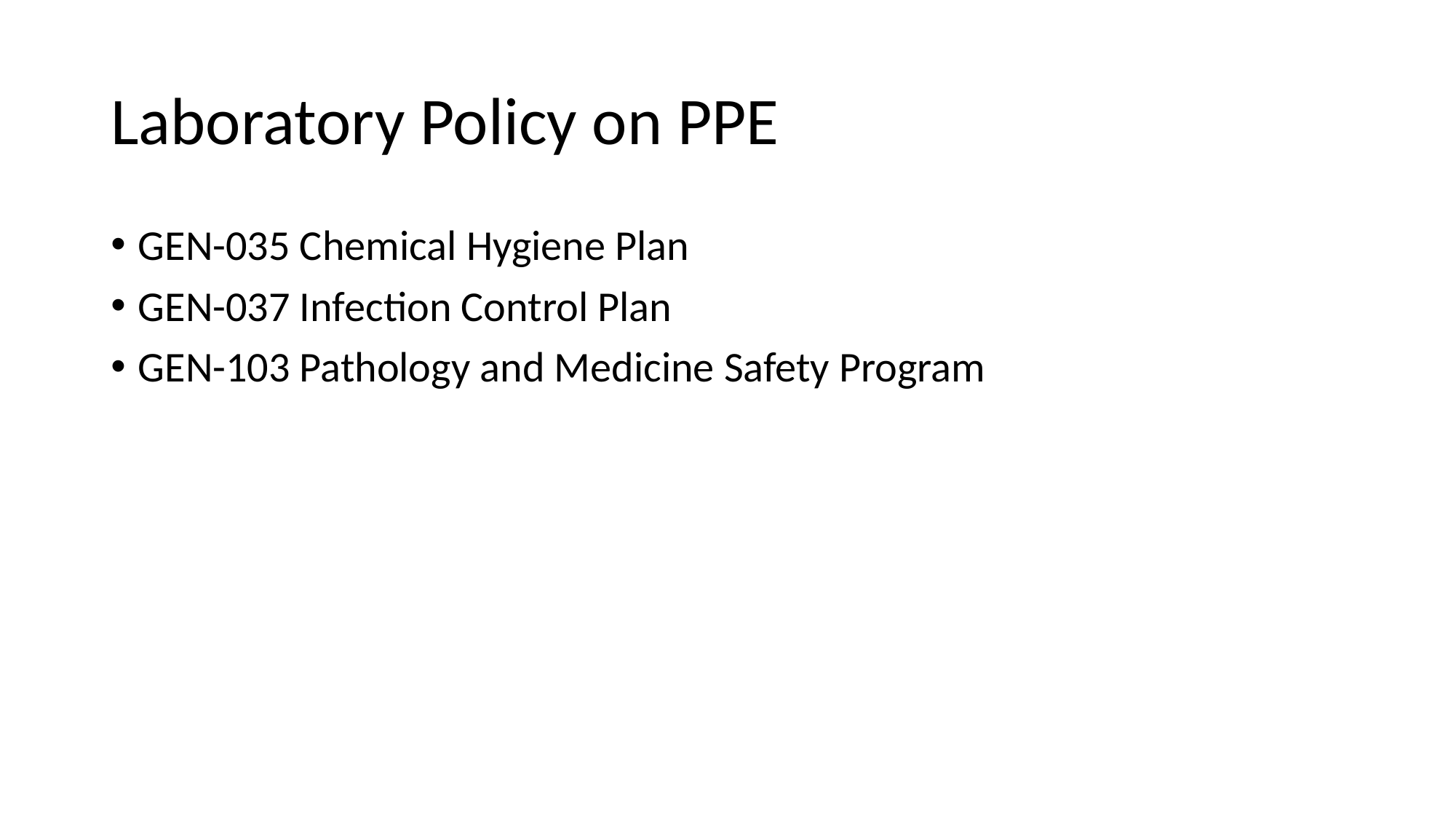

# Laboratory Policy on PPE
GEN-035 Chemical Hygiene Plan
GEN-037 Infection Control Plan
GEN-103 Pathology and Medicine Safety Program